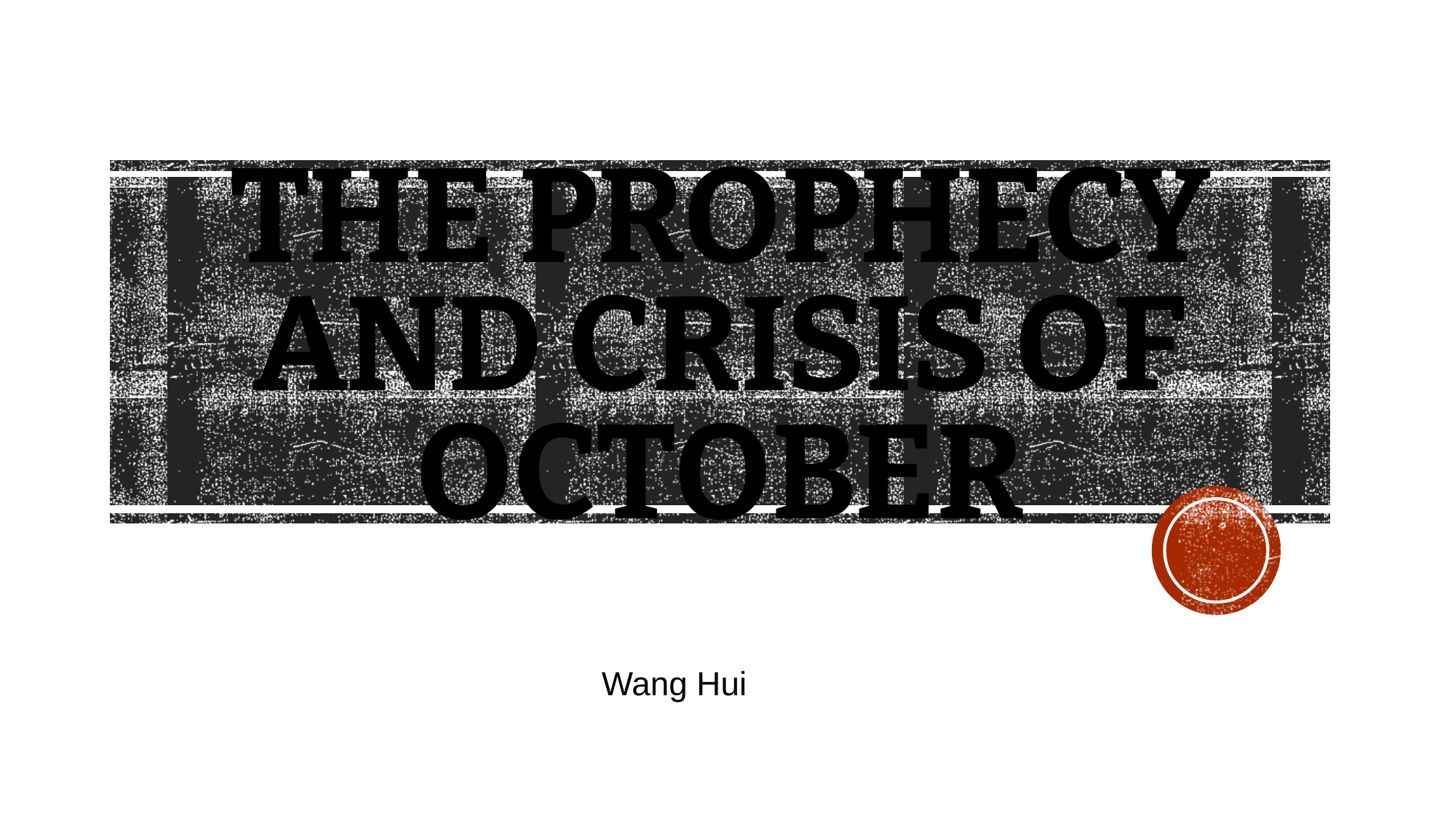

# The Prophecy and Crisis of October

Wang Hui